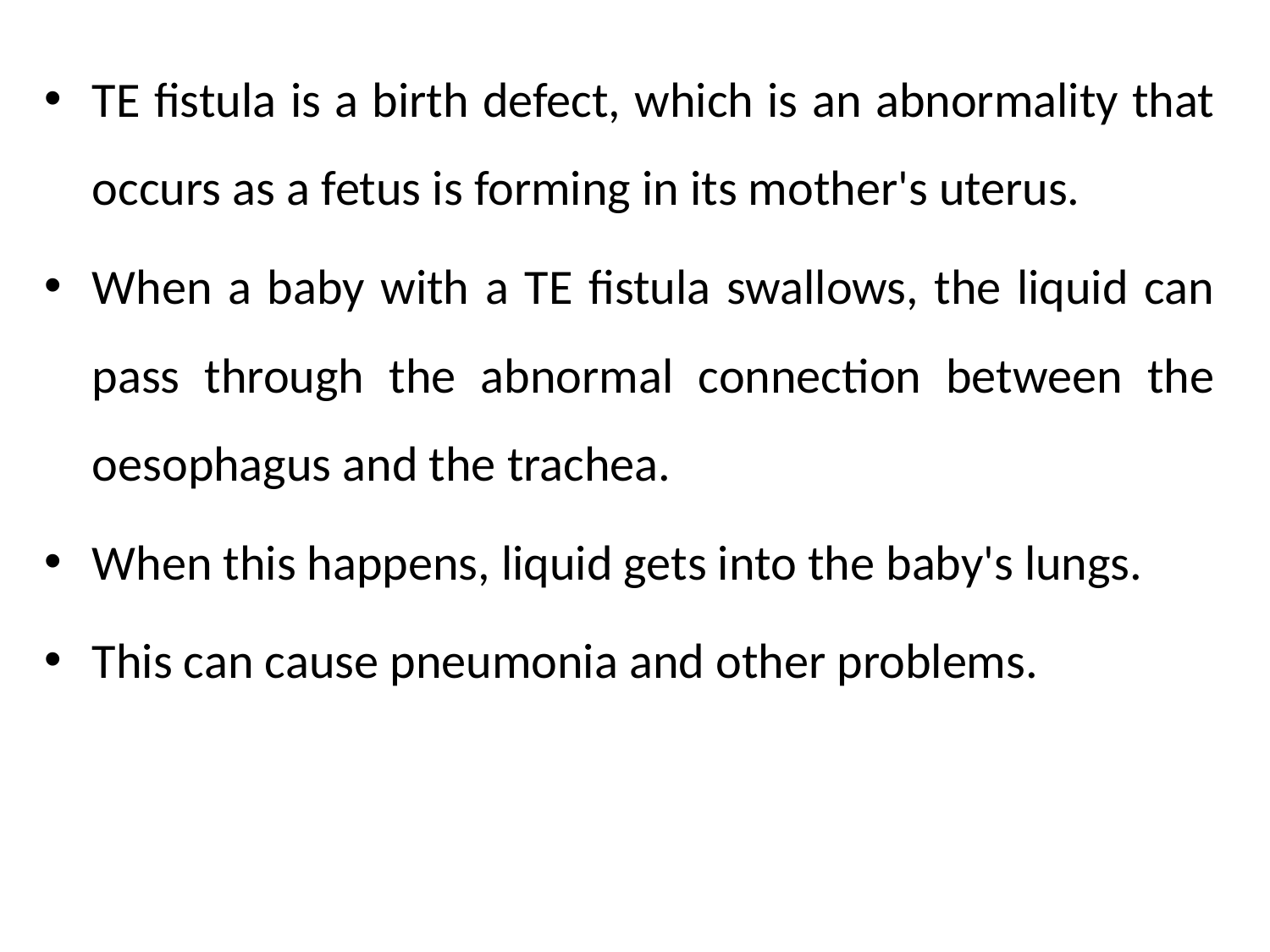

TE fistula is a birth defect, which is an abnormality that occurs as a fetus is forming in its mother's uterus.
When a baby with a TE fistula swallows, the liquid can pass through the abnormal connection between the oesophagus and the trachea.
When this happens, liquid gets into the baby's lungs.
This can cause pneumonia and other problems.